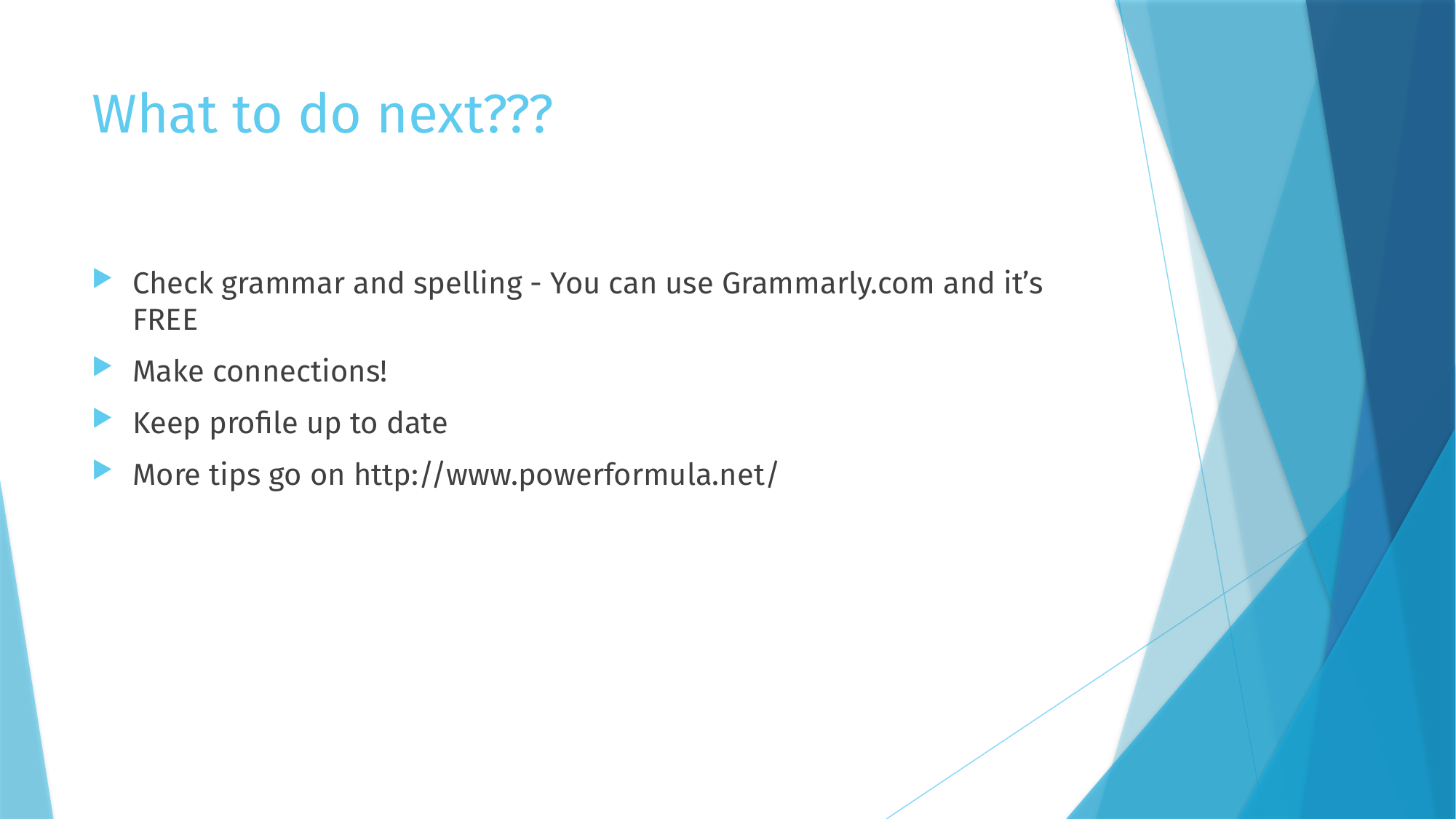

# What to do next???
Check grammar and spelling - You can use Grammarly.com and it’s FREE
Make connections!
Keep profile up to date
More tips go on http://www.powerformula.net/